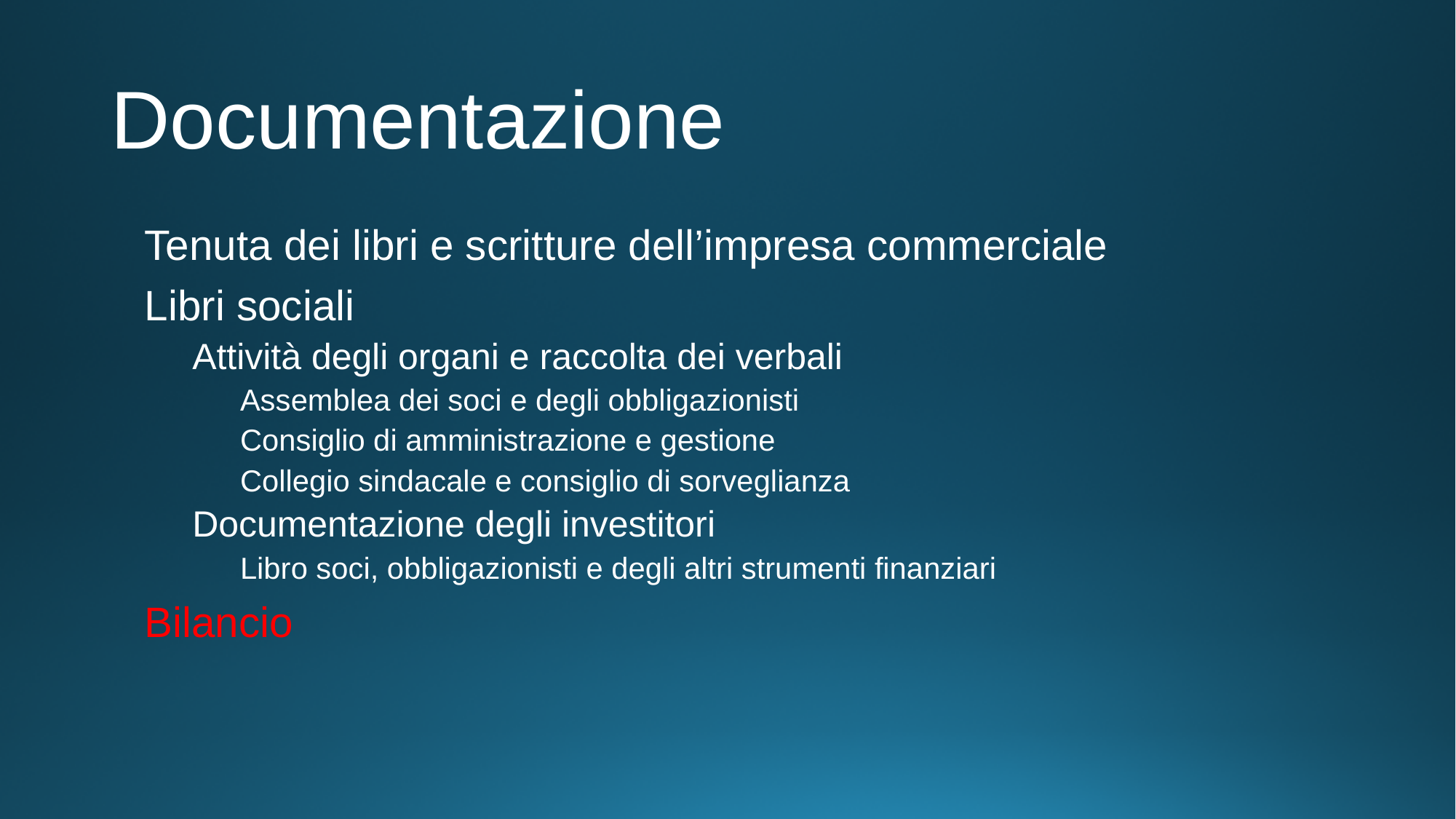

# Documentazione
Tenuta dei libri e scritture dell’impresa commerciale
Libri sociali
Attività degli organi e raccolta dei verbali
Assemblea dei soci e degli obbligazionisti
Consiglio di amministrazione e gestione
Collegio sindacale e consiglio di sorveglianza
Documentazione degli investitori
Libro soci, obbligazionisti e degli altri strumenti finanziari
Bilancio